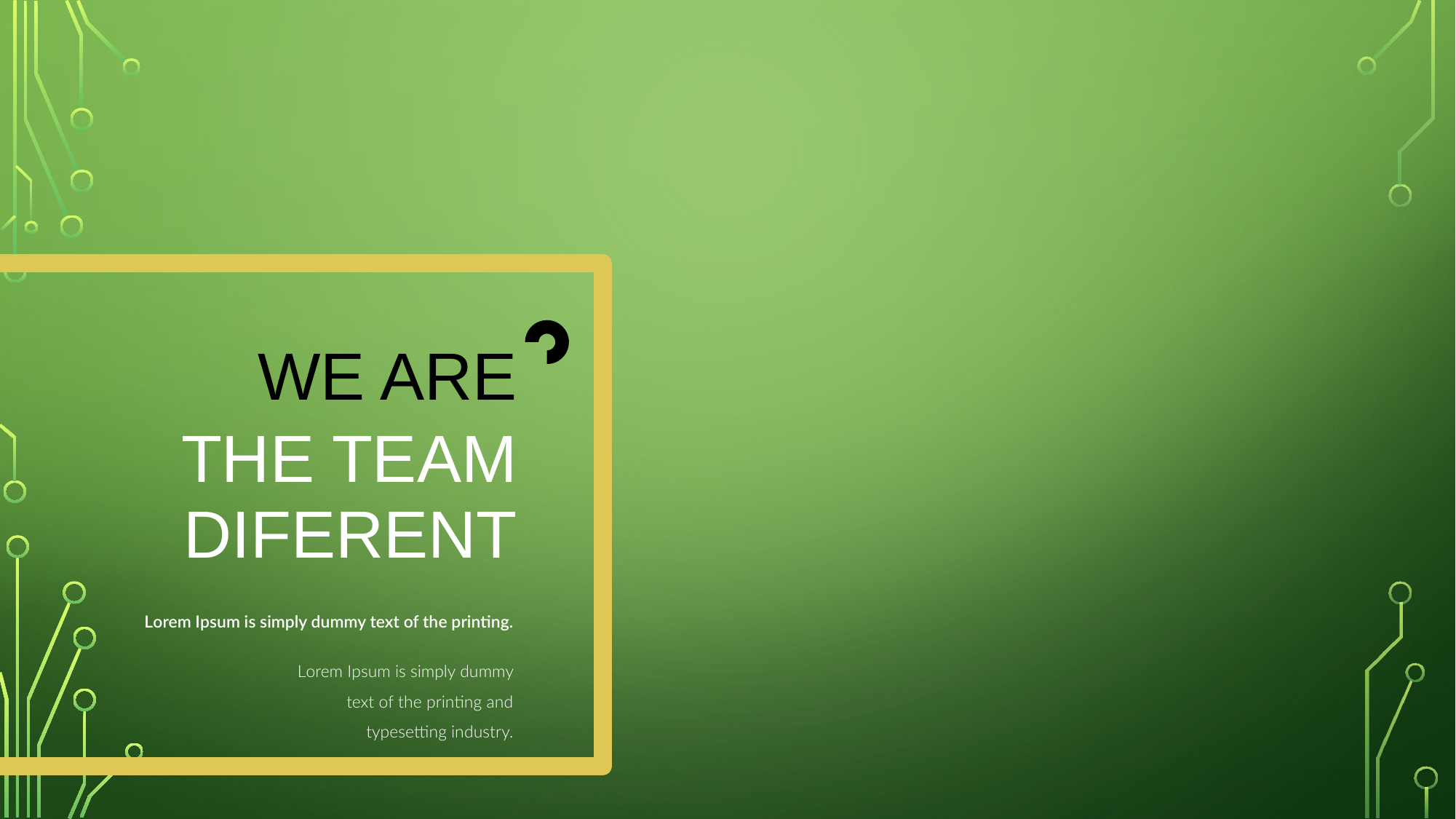

WE ARE
THE TEAM
DIFERENT
Lorem Ipsum is simply dummy text of the printing.
Lorem Ipsum is simply dummy text of the printing and typesetting industry.